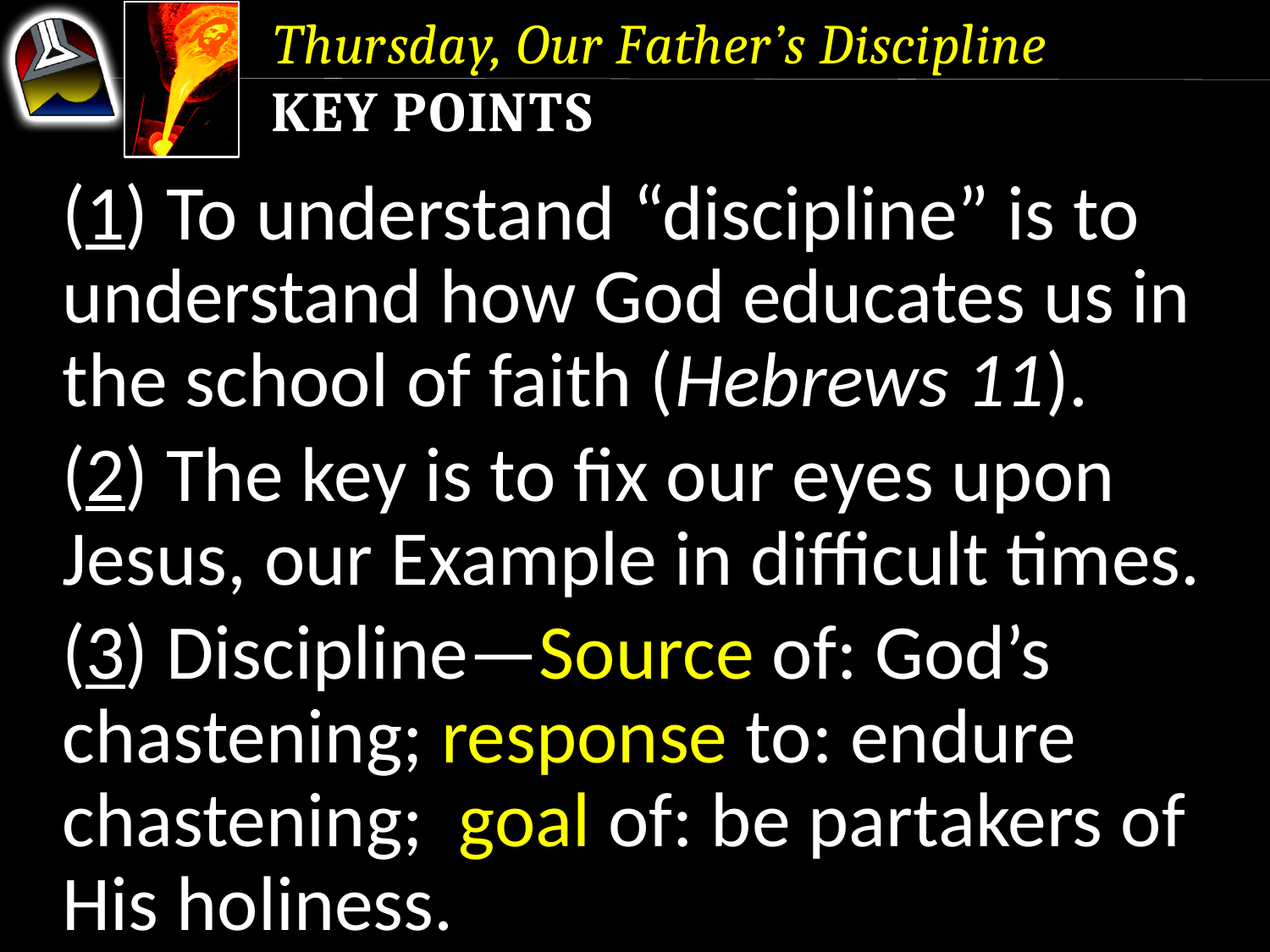

Thursday, Our Father’s Discipline
Key Points
(1) To understand “discipline” is to understand how God educates us in the school of faith (Hebrews 11).
(2) The key is to fix our eyes upon Jesus, our Example in difficult times.
(3) Discipline—Source of: God’s chastening; response to: endure chastening;  goal of: be partakers of His holiness.